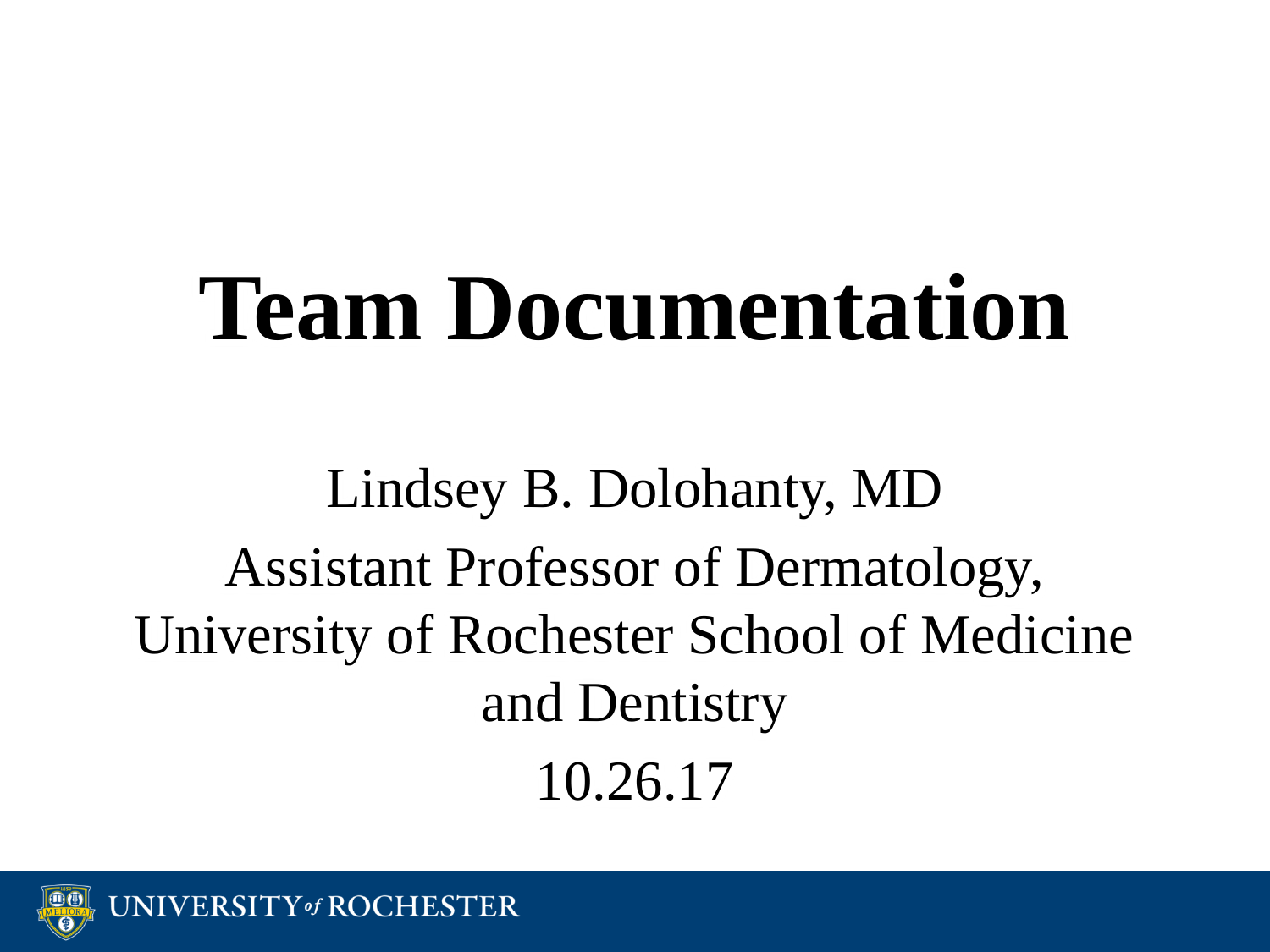

# Team Documentation
Lindsey B. Dolohanty, MD
Assistant Professor of Dermatology, University of Rochester School of Medicine and Dentistry
10.26.17